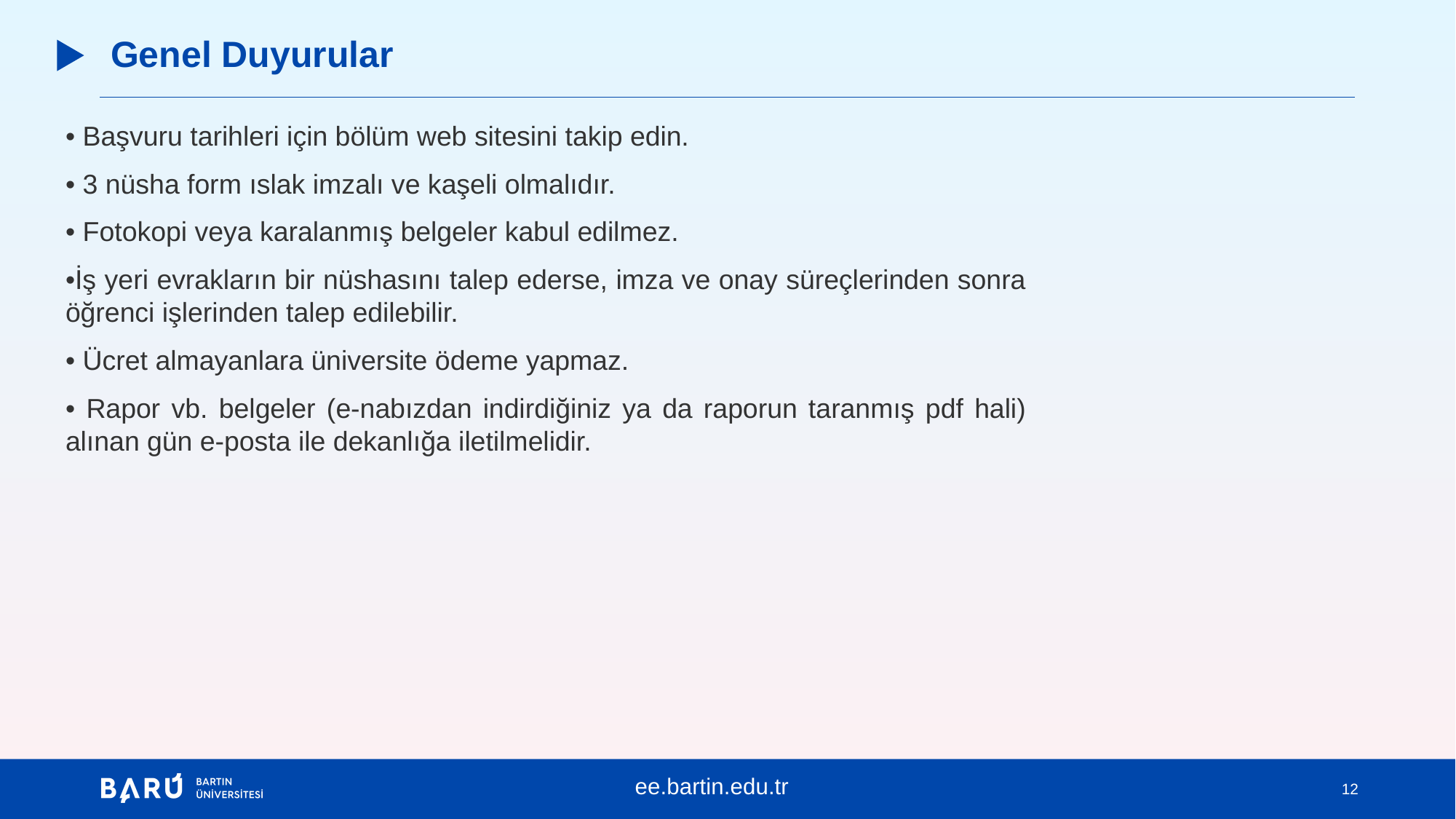

# Genel Duyurular

• Başvuru tarihleri için bölüm web sitesini takip edin.
• 3 nüsha form ıslak imzalı ve kaşeli olmalıdır.
• Fotokopi veya karalanmış belgeler kabul edilmez.
•İş yeri evrakların bir nüshasını talep ederse, imza ve onay süreçlerinden sonra öğrenci işlerinden talep edilebilir.
• Ücret almayanlara üniversite ödeme yapmaz.
• Rapor vb. belgeler (e-nabızdan indirdiğiniz ya da raporun taranmış pdf hali) alınan gün e-posta ile dekanlığa iletilmelidir.

ee.bartin.edu.tr
ee.bartin.edu.tr
12